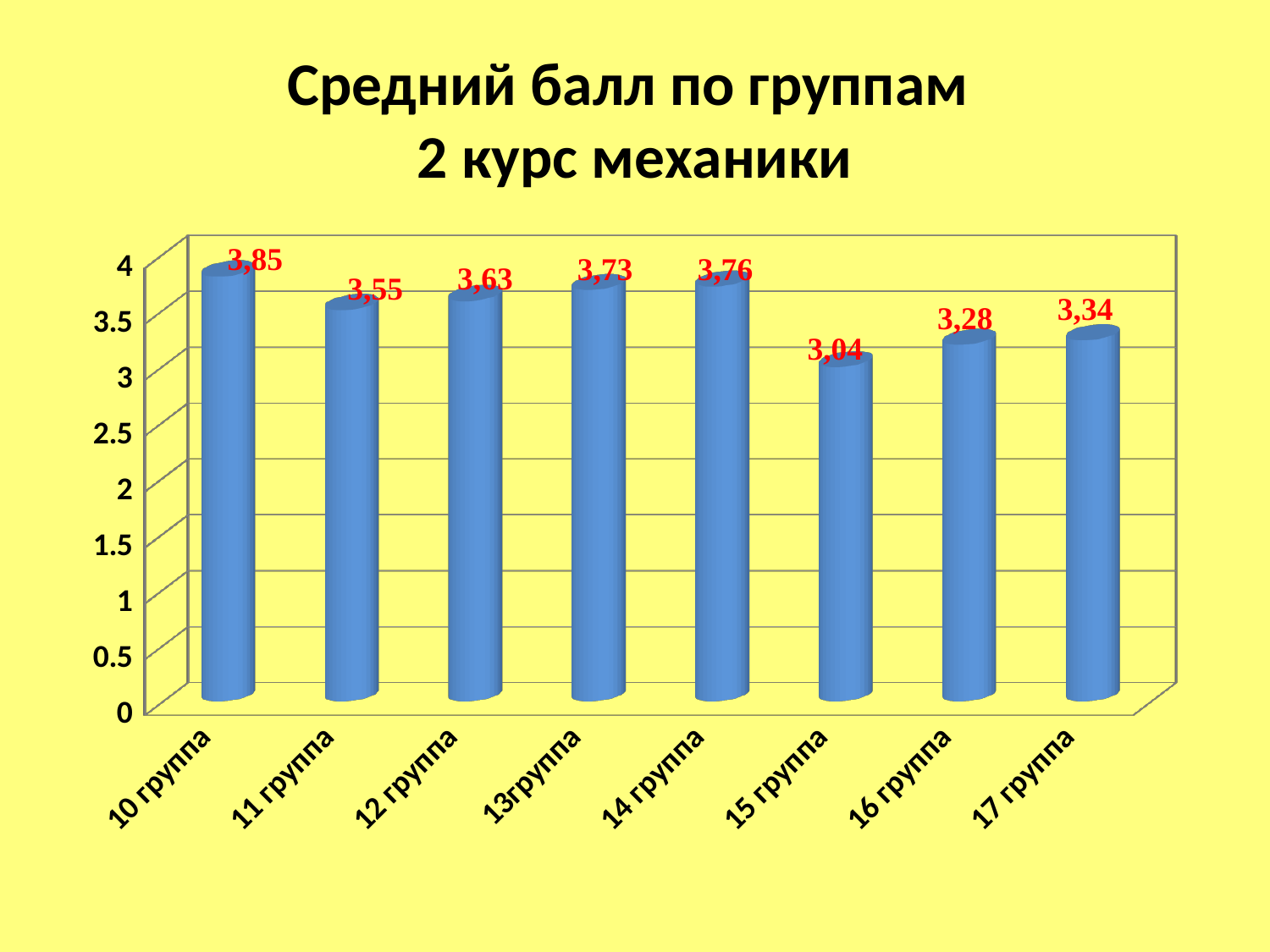

# Средний балл по группам 2 курс механики

[unsupported chart]